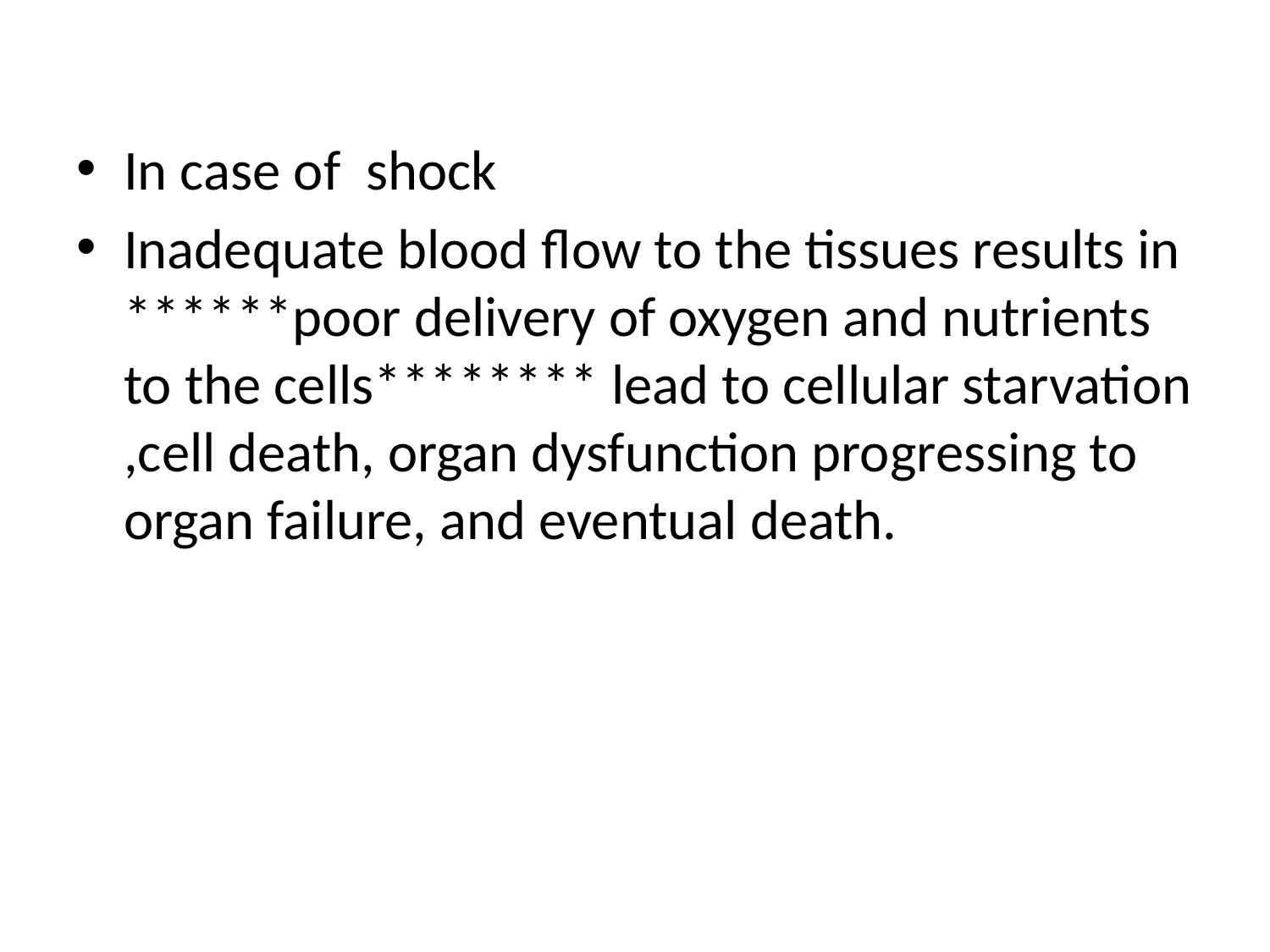

In case of  shock
Inadequate blood flow to the tissues results in ******poor delivery of oxygen and nutrients to the cells******** lead to cellular starvation ,cell death, organ dysfunction progressing to organ failure, and eventual death.